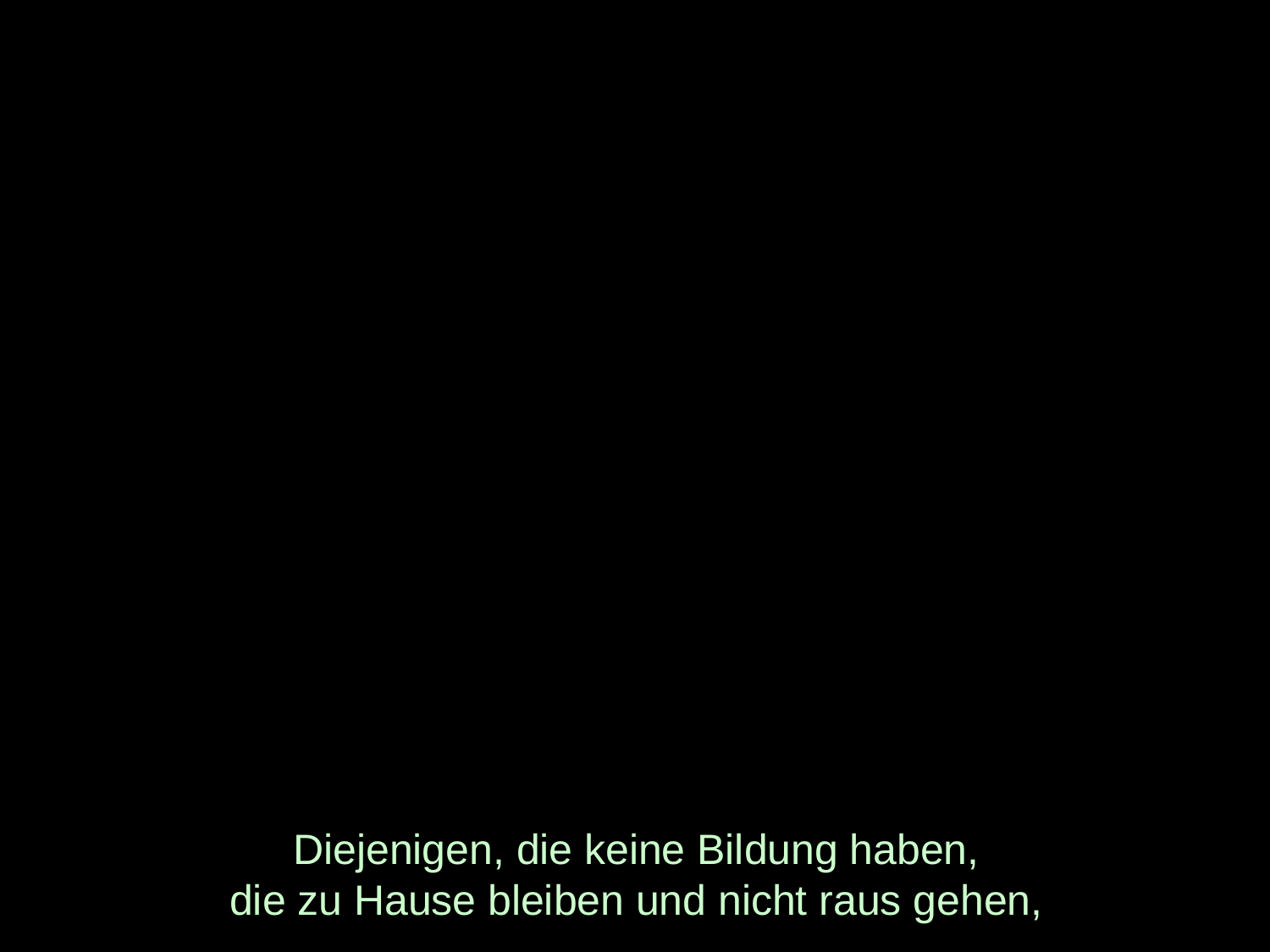

# Diejenigen, die keine Bildung haben, die zu Hause bleiben und nicht raus gehen,